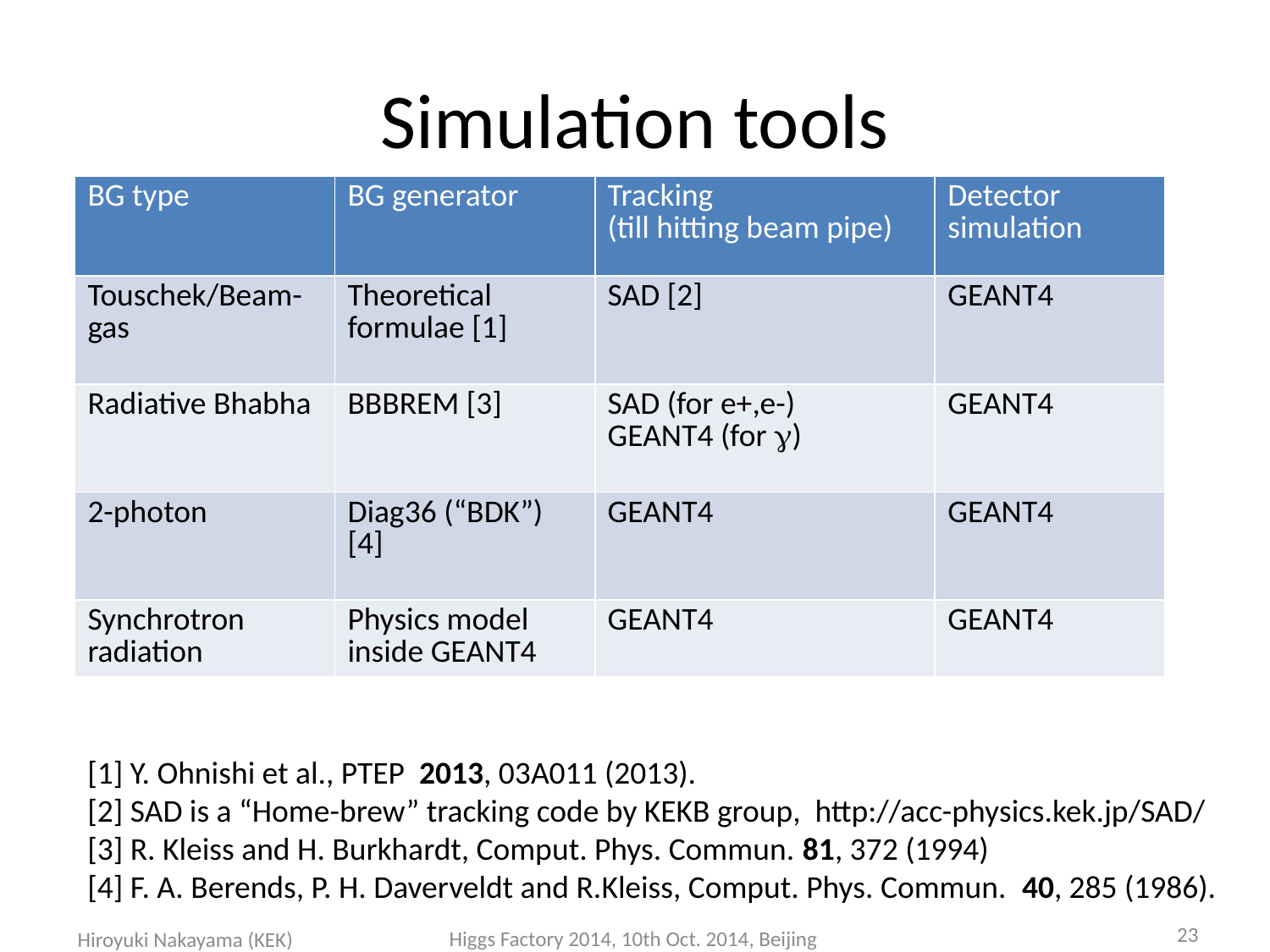

# Simulation tools
| BG type | BG generator | Tracking (till hitting beam pipe) | Detector simulation |
| --- | --- | --- | --- |
| Touschek/Beam-gas | Theoretical formulae [1] | SAD [2] | GEANT4 |
| Radiative Bhabha | BBBREM [3] | SAD (for e+,e-) GEANT4 (for γ) | GEANT4 |
| 2-photon | Diag36 (“BDK”) [4] | GEANT4 | GEANT4 |
| Synchrotron radiation | Physics model inside GEANT4 | GEANT4 | GEANT4 |
[1] Y. Ohnishi et al., PTEP  2013, 03A011 (2013).
[2] SAD is a “Home-brew” tracking code by KEKB group,  http://acc-physics.kek.jp/SAD/
[3] R. Kleiss and H. Burkhardt, Comput. Phys. Commun. 81, 372 (1994)
[4] F. A. Berends, P. H. Daverveldt and R.Kleiss, Comput. Phys. Commun.  40, 285 (1986).
23
Hiroyuki Nakayama (KEK)
Higgs Factory 2014, 10th Oct. 2014, Beijing